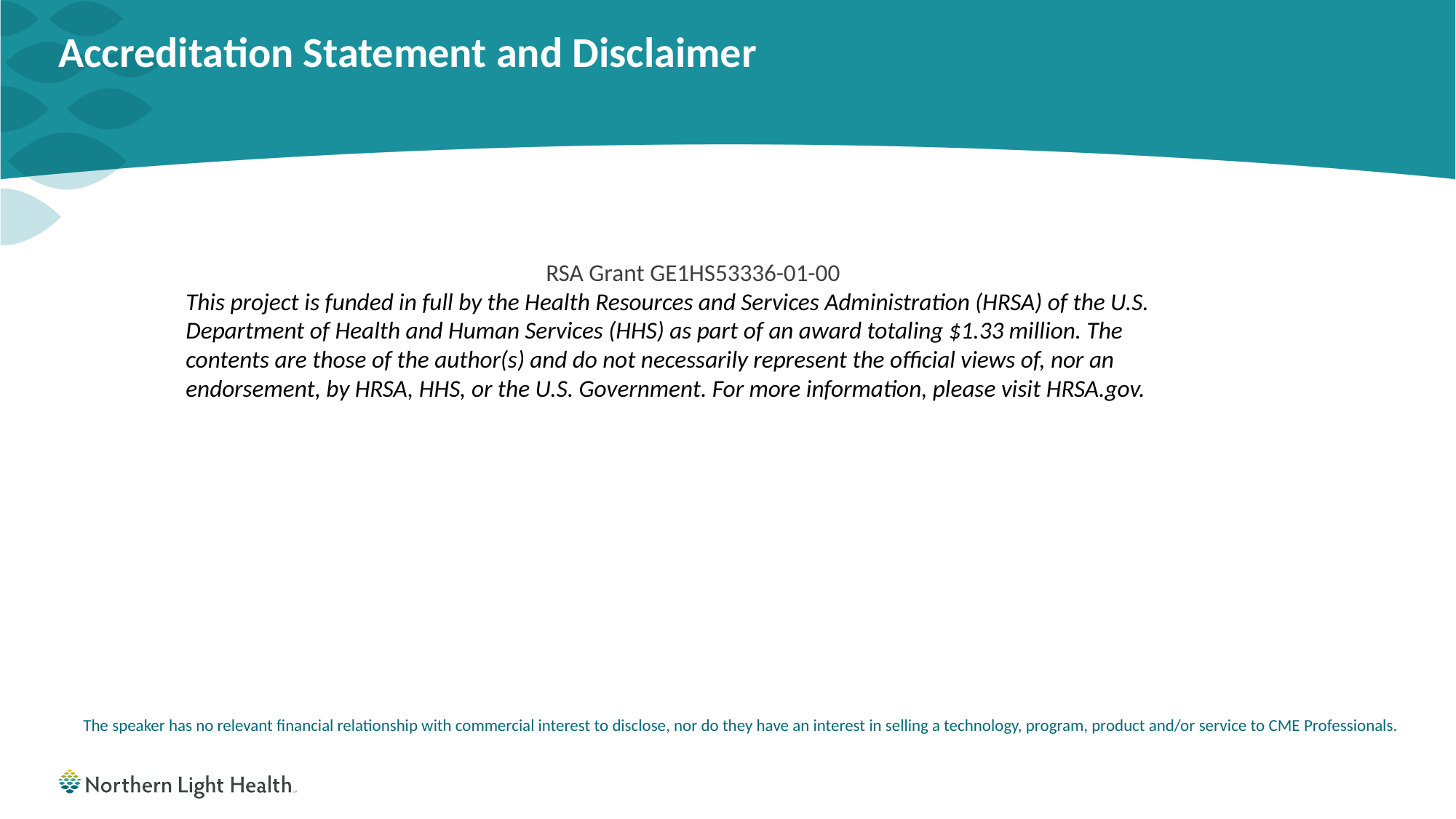

# Accreditation Statement and Disclaimer

RSA Grant GE1HS53336-01-00
This project is funded in full by the Health Resources and Services Administration (HRSA) of the U.S. Department of Health and Human Services (HHS) as part of an award totaling $1.33 million. The contents are those of the author(s) and do not necessarily represent the official views of, nor an endorsement, by HRSA, HHS, or the U.S. Government. For more information, please visit HRSA.gov.
The speaker has no relevant financial relationship with commercial interest to disclose, nor do they have an interest in selling a technology, program, product and/or service to CME Professionals.